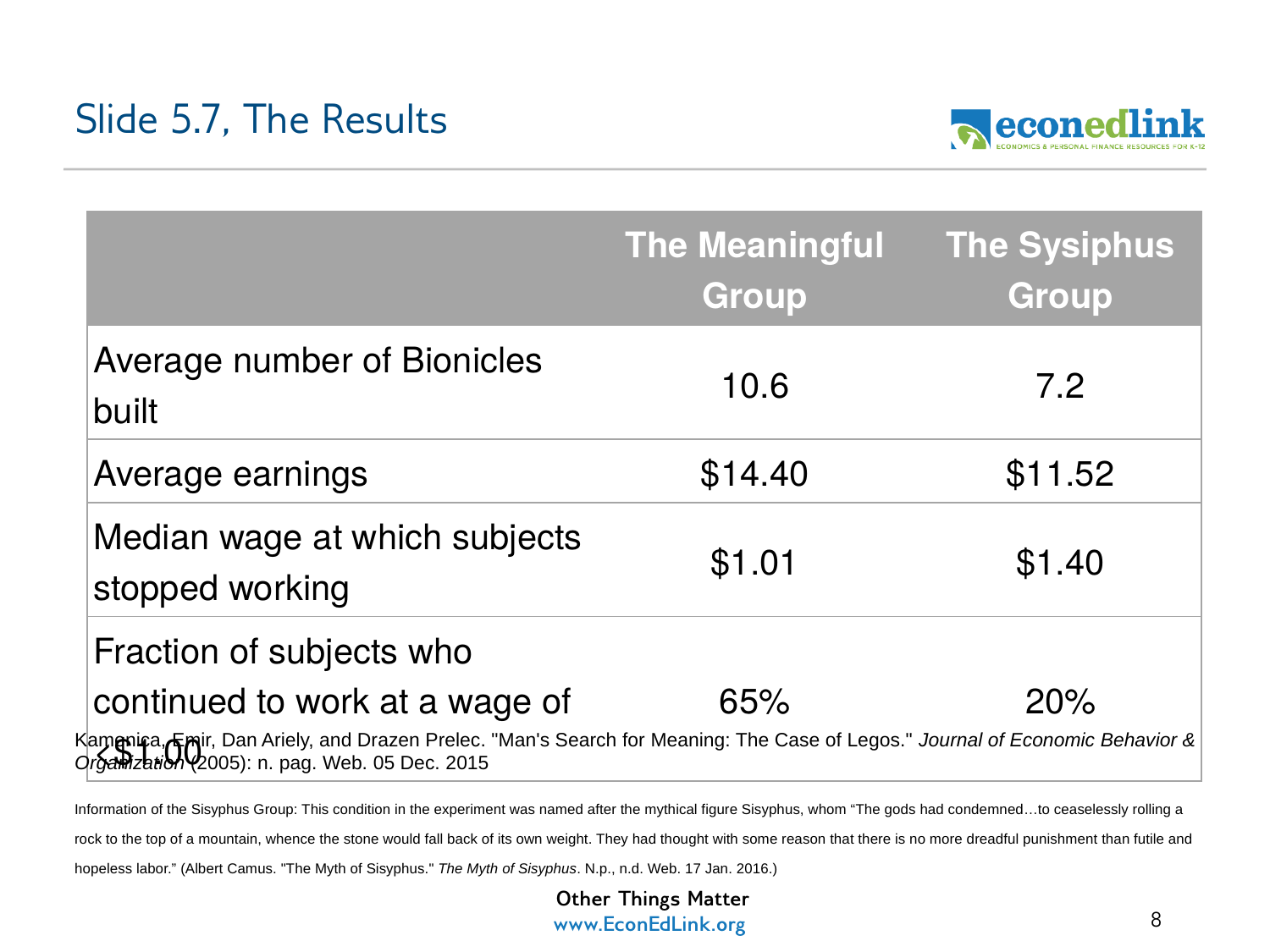

# Slide 5.7, The Results
|  | The Meaningful Group | The Sysiphus Group |
| --- | --- | --- |
| Average number of Bionicles built | 10.6 | 7.2 |
| Average earnings | $14.40 | $11.52 |
| Median wage at which subjects stopped working | $1.01 | $1.40 |
| Fraction of subjects who continued to work at a wage of <$1.00 | 65% | 20% |
Kamenica, Emir, Dan Ariely, and Drazen Prelec. "Man's Search for Meaning: The Case of Legos." Journal of Economic Behavior & Organization (2005): n. pag. Web. 05 Dec. 2015

Information of the Sisyphus Group: This condition in the experiment was named after the mythical figure Sisyphus, whom “The gods had condemned…to ceaselessly rolling a rock to the top of a mountain, whence the stone would fall back of its own weight. They had thought with some reason that there is no more dreadful punishment than futile and hopeless labor.” (Albert Camus. "The Myth of Sisyphus." The Myth of Sisyphus. N.p., n.d. Web. 17 Jan. 2016.)
Other Things Matter
www.EconEdLink.org
8